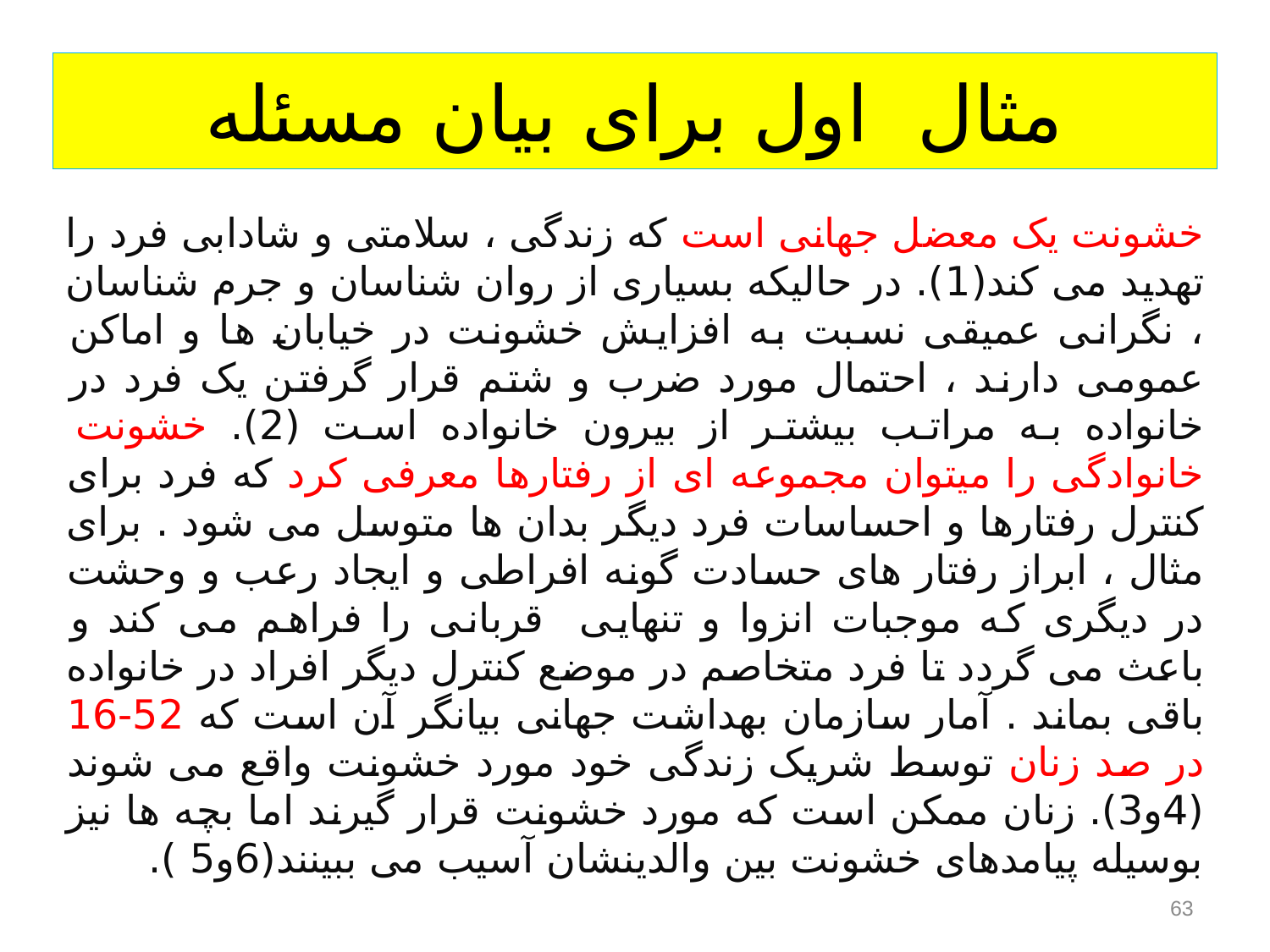

# مثال  اول برای بیان مسئله
خشونت یک معضل جهانی است که زندگی ، سلامتی و شادابی فرد را تهدید می کند(1). در حالیکه بسیاری از روان شناسان و جرم شناسان ، نگرانی عمیقی نسبت به افزایش خشونت در خیابان ها و اماکن عمومی دارند ، احتمال مورد ضرب و شتم قرار گرفتن یک فرد در خانواده به مراتب بیشتر از بیرون خانواده است (2). خشونت خانوادگی را میتوان مجموعه ای از رفتارها معرفی کرد که فرد برای کنترل رفتارها و احساسات فرد دیگر بدان ها متوسل می شود . برای مثال ، ابراز رفتار های حسادت گونه افراطی و ایجاد رعب و وحشت در دیگری که موجبات انزوا و تنهایی  قربانی را فراهم می کند و باعث می گردد تا فرد متخاصم در موضع کنترل دیگر افراد در خانواده باقی بماند . آمار سازمان بهداشت جهانی بیانگر آن است که 52-16 در صد زنان توسط شریک زندگی خود مورد خشونت واقع می شوند (4و3). زنان ممکن است که مورد خشونت قرار گیرند اما بچه ها نیز بوسیله پیامدهای خشونت بین والدینشان آسیب می ببینند(6و5 ).

63